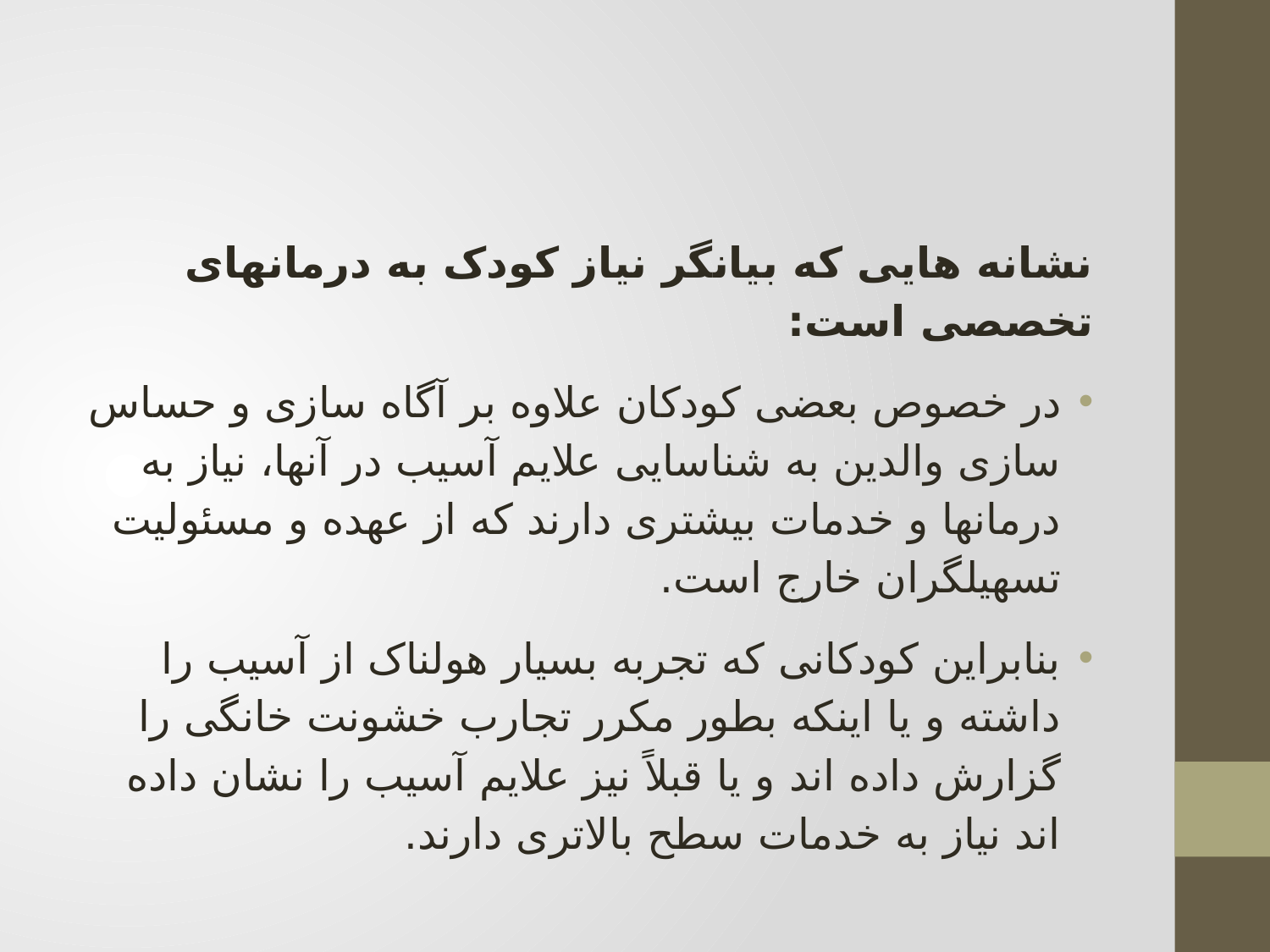

#
نشانه هایی که بیانگر نیاز کودک به درمانهای تخصصی است:
	در خصوص بعضی کودکان علاوه بر آگاه سازی و حساس سازی والدین به شناسایی علایم آسیب در آنها، نیاز به درمانها و خدمات بیشتری دارند که از عهده و مسئولیت تسهیلگران خارج است.
بنابراین کودکانی که تجربه بسیار هولناک از آسیب را داشته و یا اینکه بطور مکرر تجارب خشونت خانگی را گزارش داده اند و یا قبلاً نیز علایم آسیب را نشان داده اند نیاز به خدمات سطح بالاتری دارند.